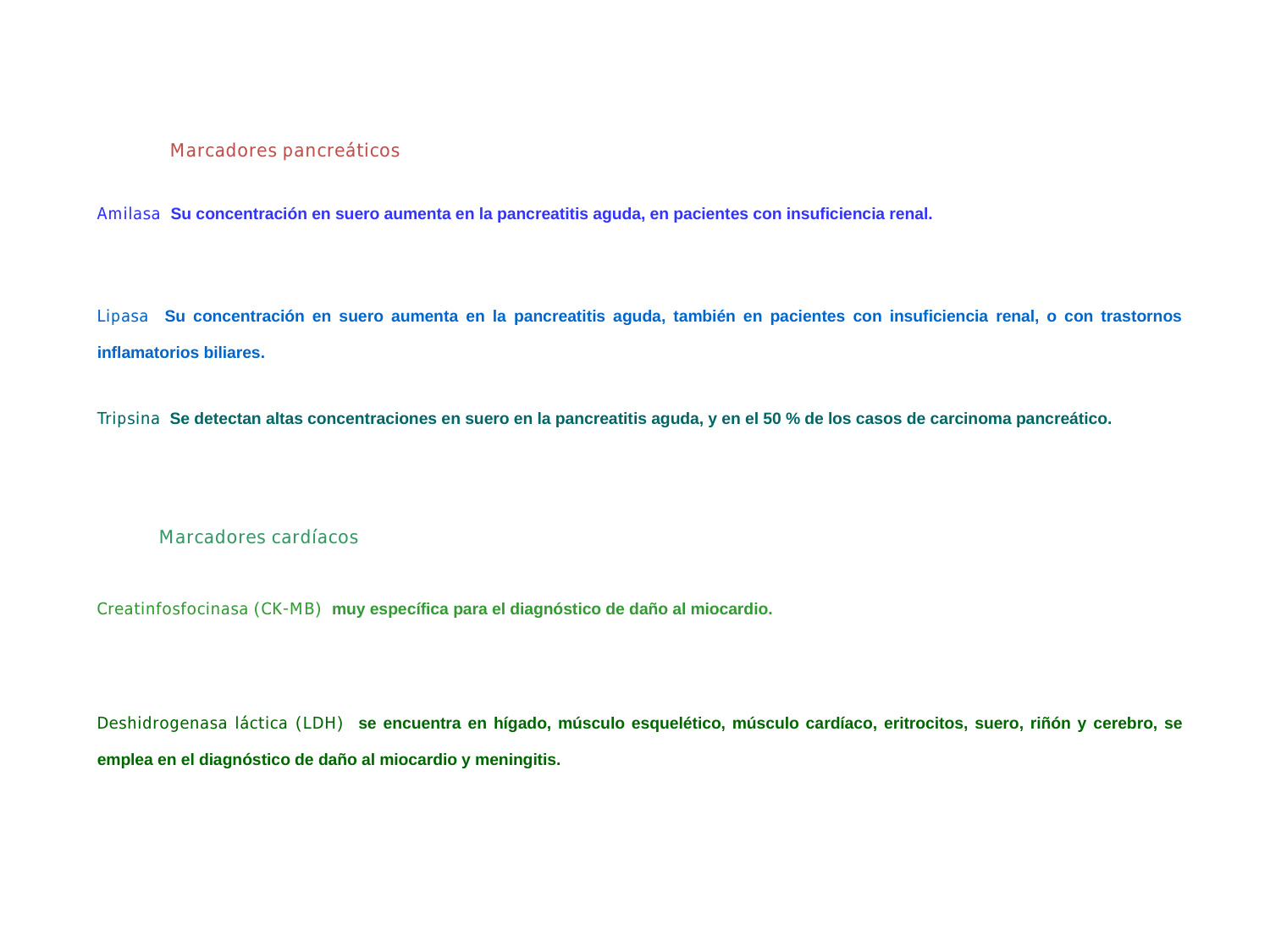

Marcadores pancreáticos
Amilasa  Su concentración en suero aumenta en la pancreatitis aguda, en pacientes con insuficiencia renal.
Lipasa  Su concentración en suero aumenta en la pancreatitis aguda, también en pacientes con insuficiencia renal, o con trastornos inflamatorios biliares.
Tripsina  Se detectan altas concentraciones en suero en la pancreatitis aguda, y en el 50 % de los casos de carcinoma pancreático.
Marcadores cardíacos
Creatinfosfocinasa (CK-MB)  muy específica para el diagnóstico de daño al miocardio.
Deshidrogenasa láctica (LDH)  se encuentra en hígado, músculo esquelético, músculo cardíaco, eritrocitos, suero, riñón y cerebro, se emplea en el diagnóstico de daño al miocardio y meningitis.